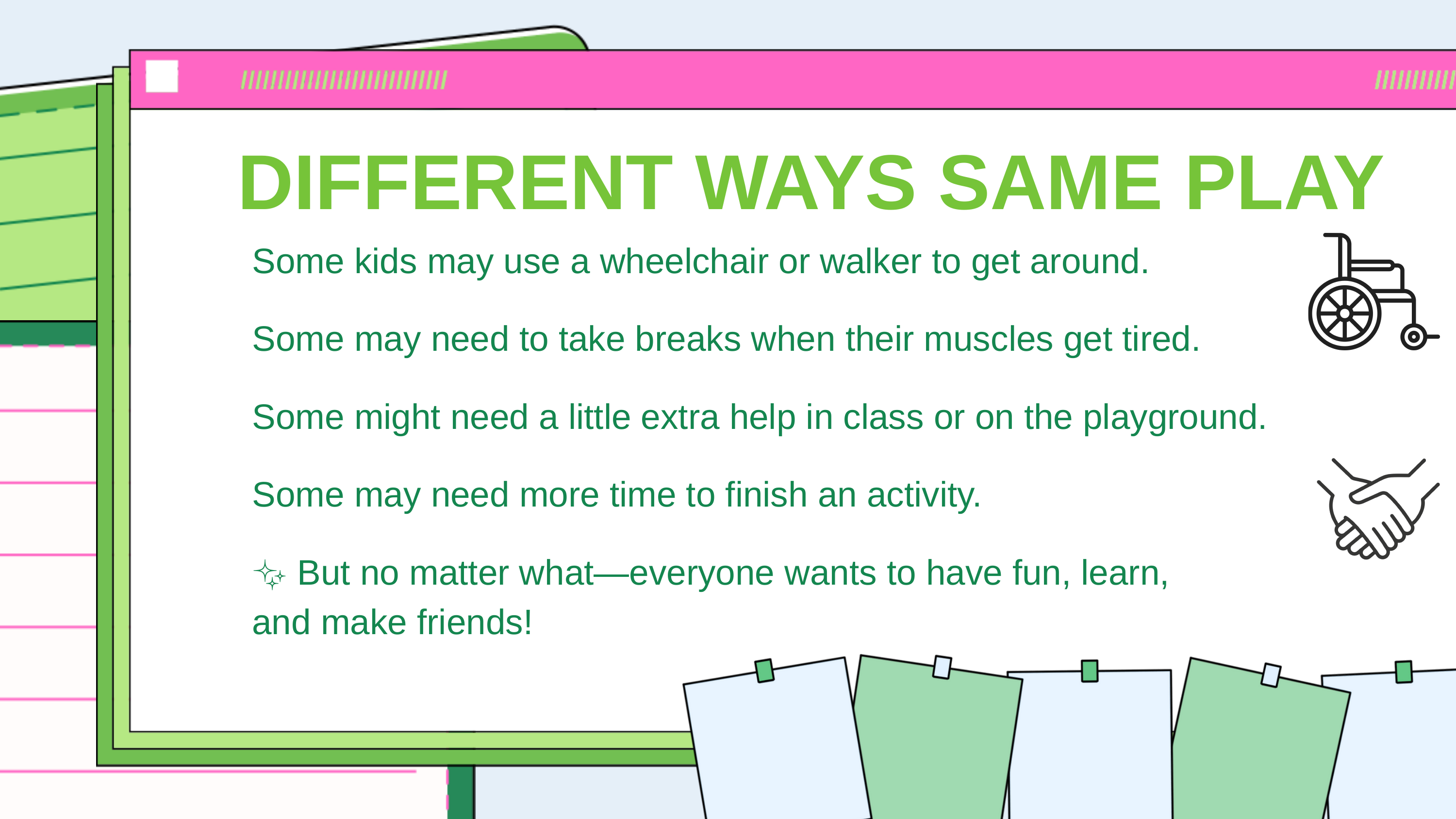

DIFFERENT WAYS SAME PLAY
Some kids may use a wheelchair or walker to get around.

Some may need to take breaks when their muscles get tired.

Some might need a little extra help in class or on the playground.

Some may need more time to finish an activity.

✨ But no matter what—everyone wants to have fun, learn,
and make friends!